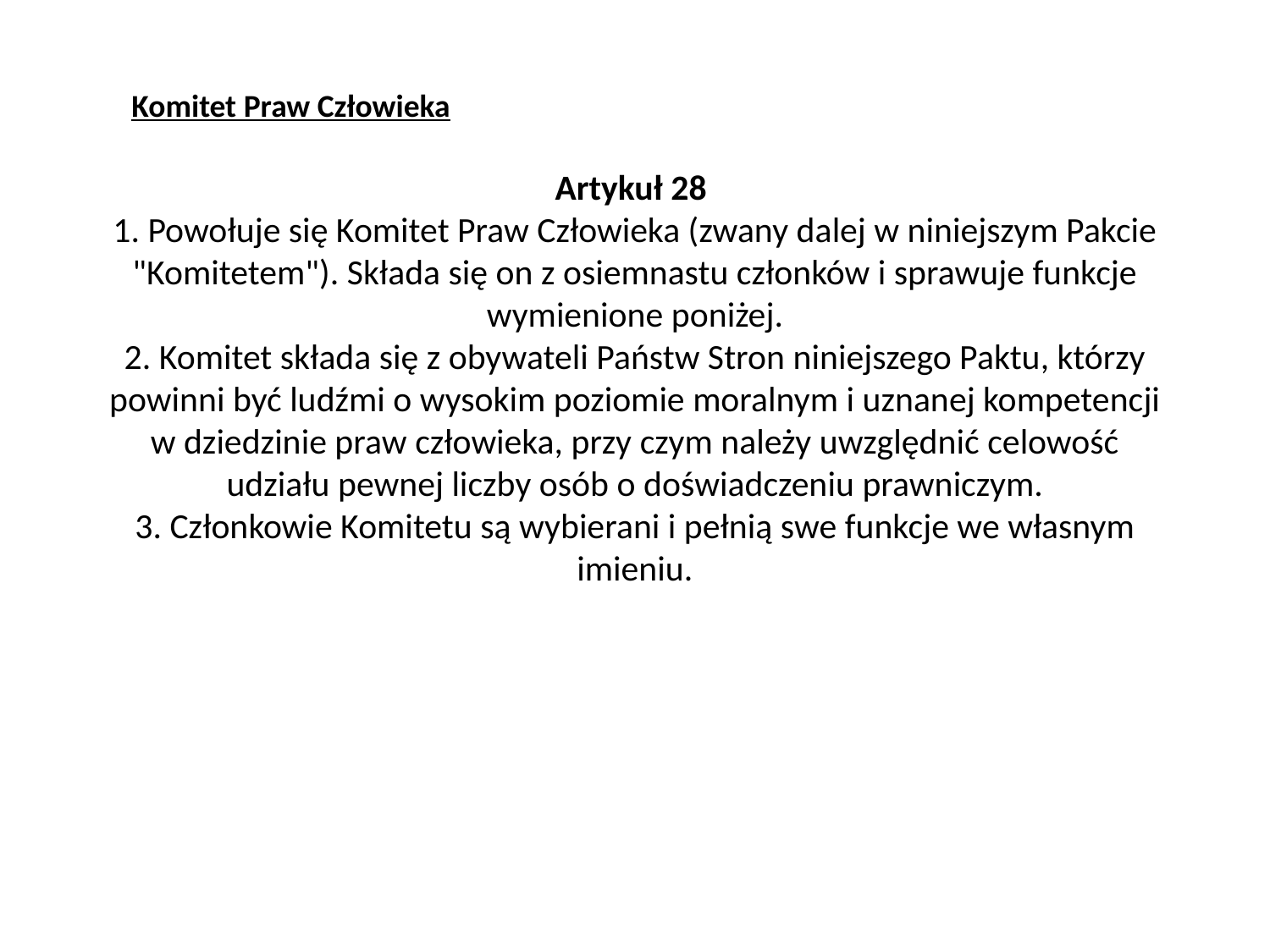

Komitet Praw Człowieka

# Artykuł 28 1. Powołuje się Komitet Praw Człowieka (zwany dalej w niniejszym Pakcie "Komitetem"). Składa się on z osiemnastu członków i sprawuje funkcje wymienione poniżej. 2. Komitet składa się z obywateli Państw Stron niniejszego Paktu, którzy powinni być ludźmi o wysokim poziomie moralnym i uznanej kompetencji w dziedzinie praw człowieka, przy czym należy uwzględnić celowość udziału pewnej liczby osób o doświadczeniu prawniczym. 3. Członkowie Komitetu są wybierani i pełnią swe funkcje we własnym imieniu.